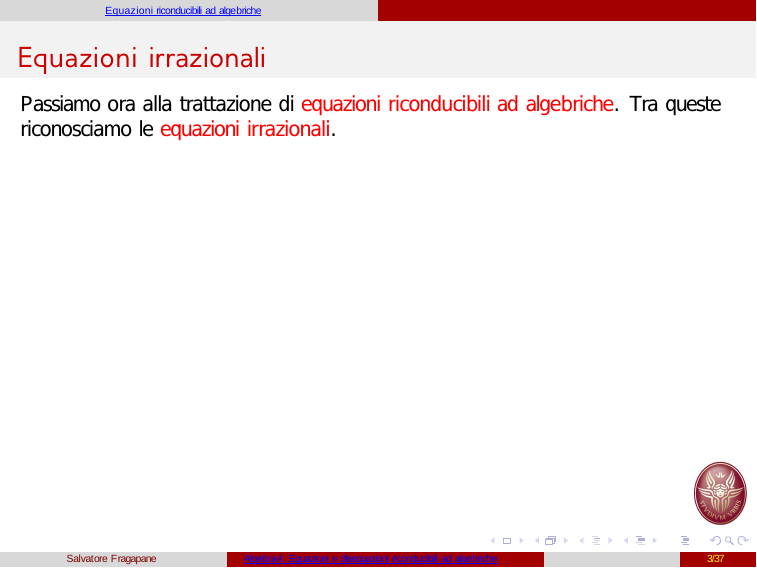

Equazioni riconducibili ad algebriche

# Equazioni irrazionali
Passiamo ora alla trattazione di equazioni riconducibili ad algebriche. Tra queste riconosciamo le equazioni irrazionali.

Salvatore Fragapane
Algebra4: Equazioni e disequazioni riconducibili ad algebriche
3/37